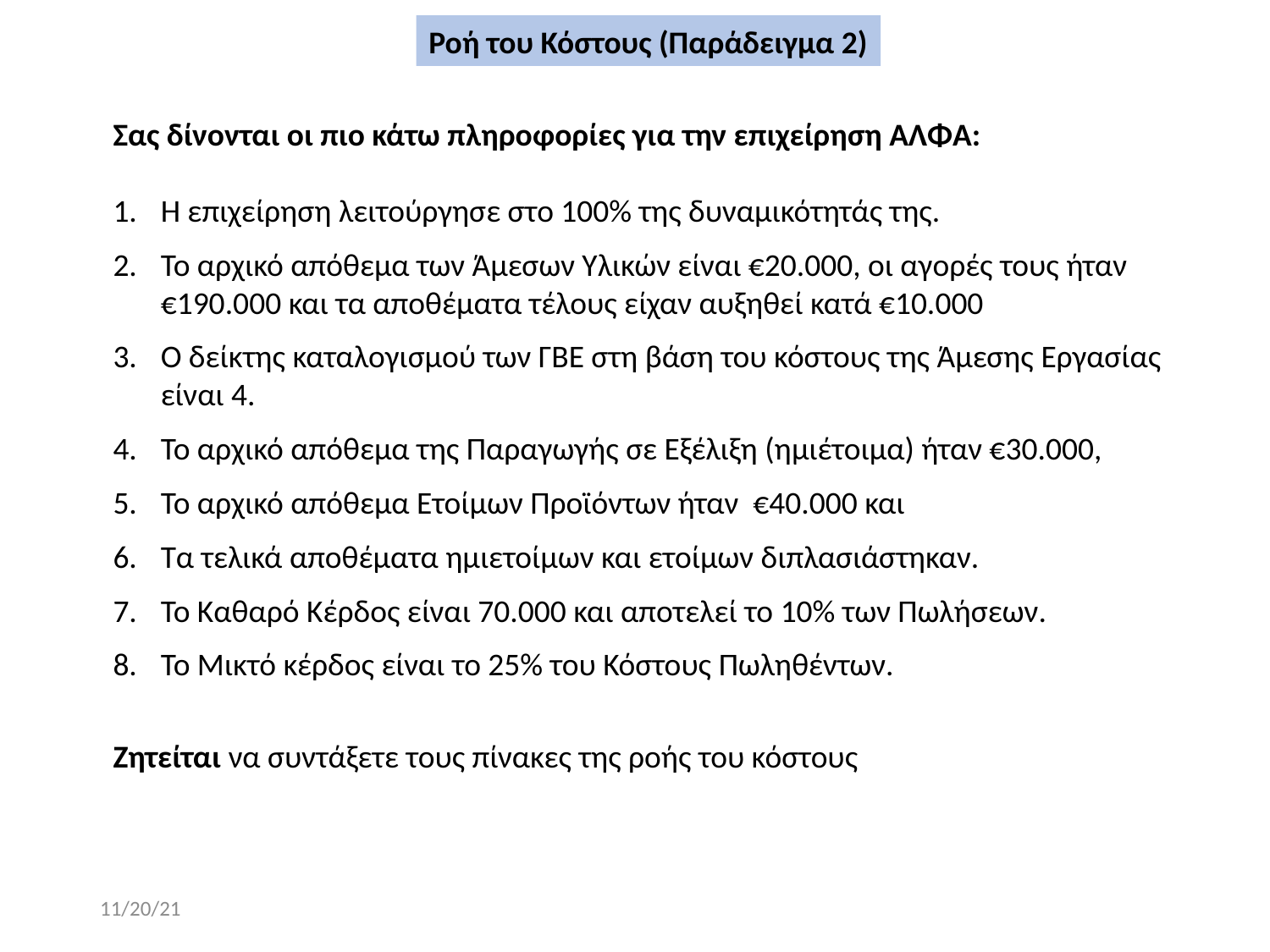

Ροή του Κόστους (Παράδειγμα 2)
Σας δίνονται οι πιο κάτω πληροφορίες για την επιχείρηση ΑΛΦΑ:

Η επιχείρηση λειτούργησε στο 100% της δυναμικότητάς της.
Το αρχικό απόθεμα των Άμεσων Υλικών είναι €20.000, οι αγορές τους ήταν €190.000 και τα αποθέματα τέλους είχαν αυξηθεί κατά €10.000
Ο δείκτης καταλογισμού των ΓΒΕ στη βάση του κόστους της Άμεσης Εργασίας είναι 4.
Το αρχικό απόθεμα της Παραγωγής σε Εξέλιξη (ημιέτοιμα) ήταν €30.000,
Το αρχικό απόθεμα Ετοίμων Προϊόντων ήταν  €40.000 και
Τα τελικά αποθέματα ημιετοίμων και ετοίμων διπλασιάστηκαν.
Το Καθαρό Κέρδος είναι 70.000 και αποτελεί το 10% των Πωλήσεων.
Το Μικτό κέρδος είναι το 25% του Κόστους Πωληθέντων.

Ζητείται να συντάξετε τους πίνακες της ροής του κόστους
11/20/21
7